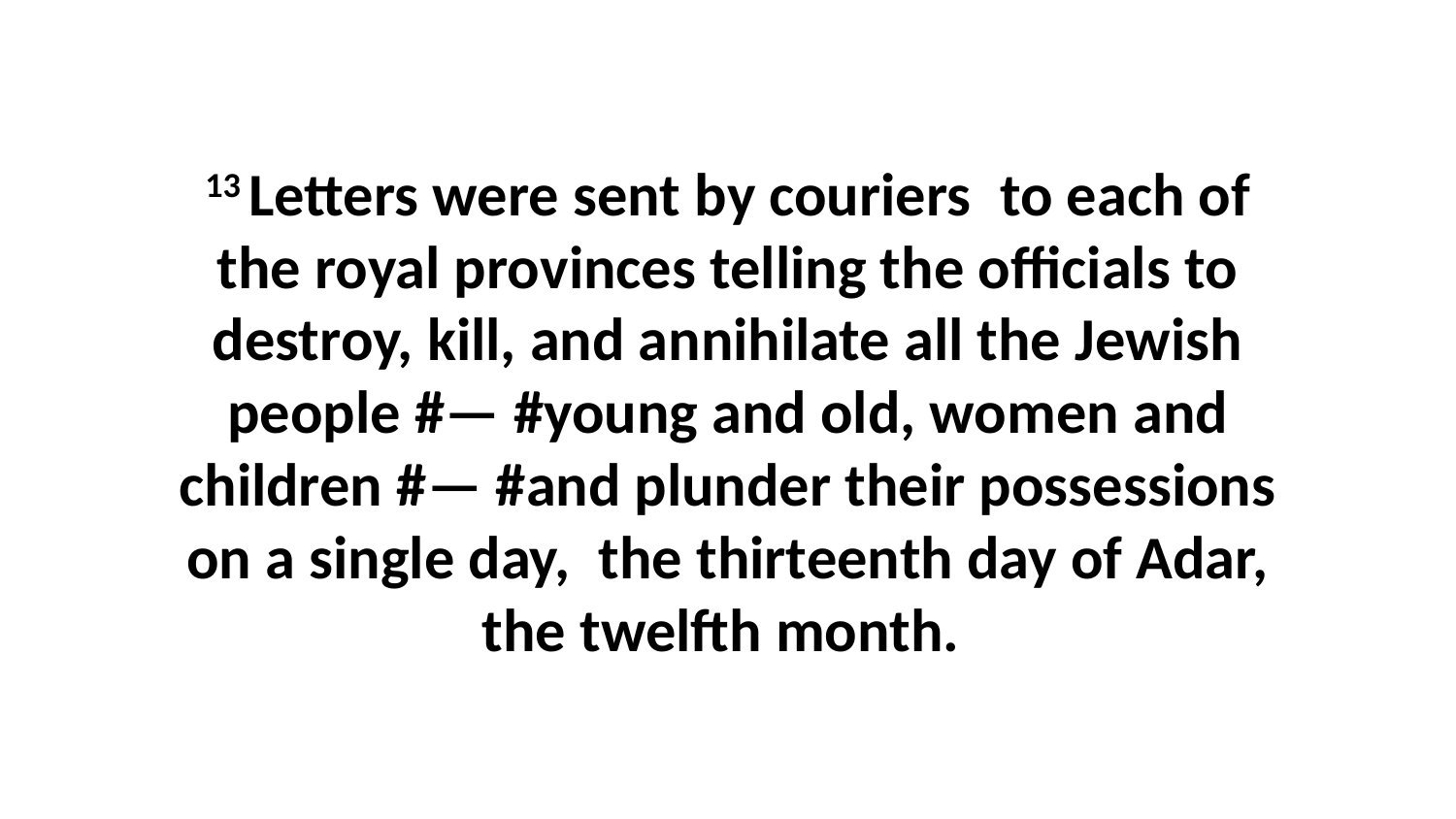

13 Letters were sent by couriers  to each of the royal provinces telling the officials to destroy, kill, and annihilate all the Jewish people #— #young and old, women and children #— #and plunder their possessions on a single day,  the thirteenth day of Adar, the twelfth month.